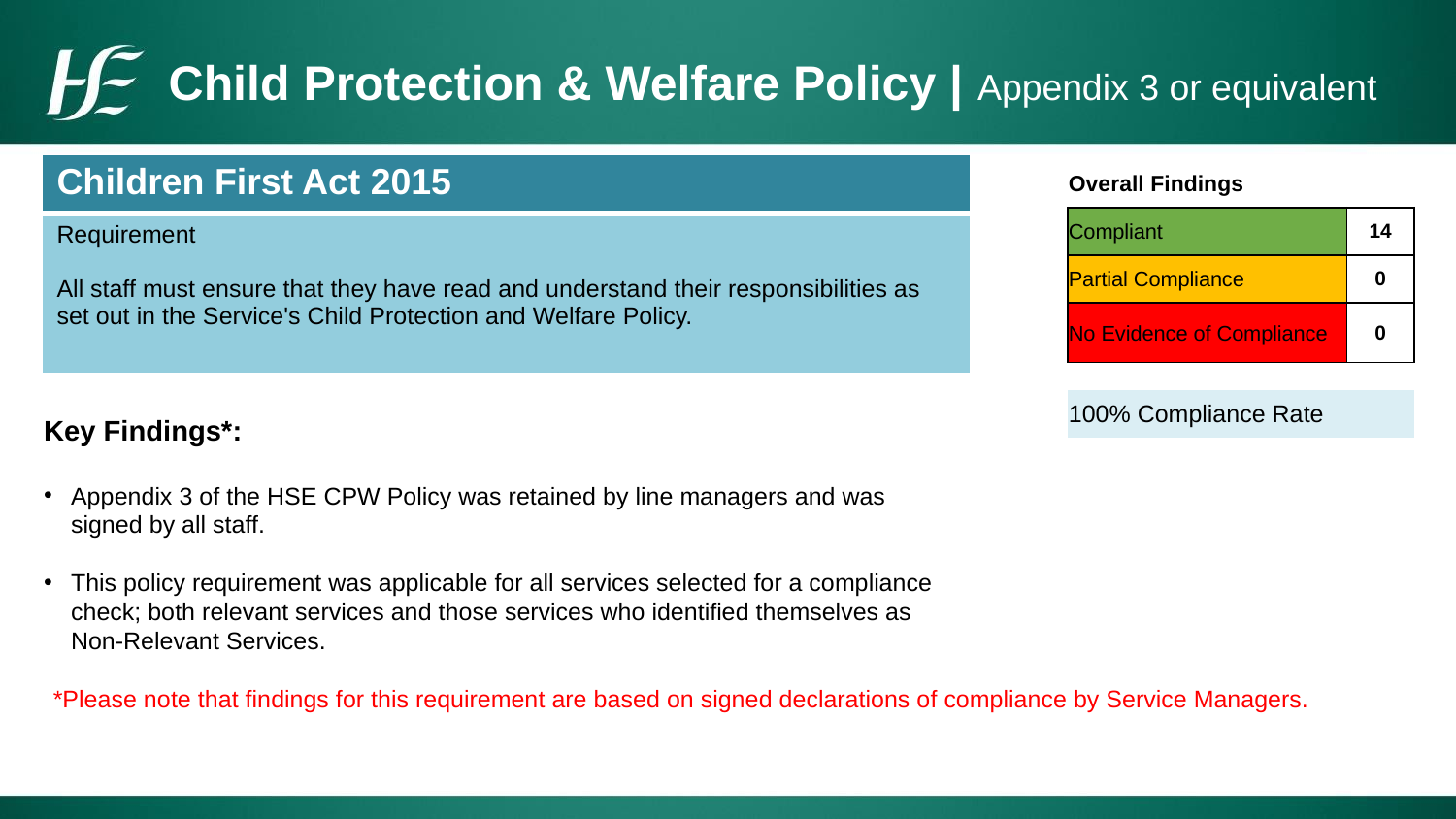

# Child Protection & Welfare Policy | Appendix 3 or equivalent
| Children First Act 2015 |
| --- |
| Requirement All staff must ensure that they have read and understand their responsibilities as set out in the Service's Child Protection and Welfare Policy. |
| Overall Findings |  |
| --- | --- |
| Compliant | 14 |
| Partial Compliance | 0 |
| No Evidence of Compliance | 0 |
|  |  |
| 100% Compliance Rate |  |
Key Findings*:

Appendix 3 of the HSE CPW Policy was retained by line managers and was signed by all staff.

This policy requirement was applicable for all services selected for a compliance check; both relevant services and those services who identified themselves as Non-Relevant Services.

*Please note that findings for this requirement are based on signed declarations of compliance by Service Managers.